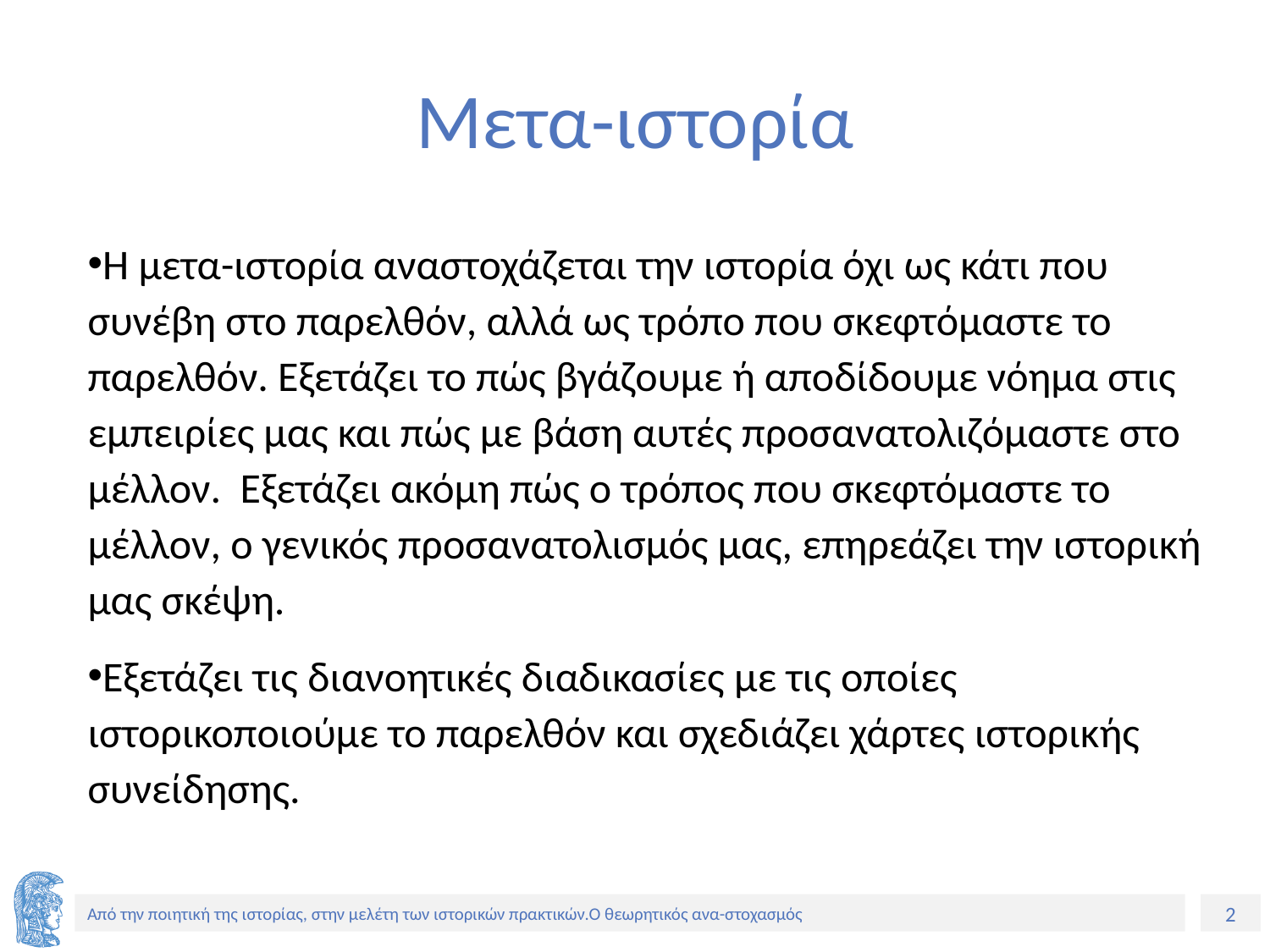

# Μετα-ιστορία
Η μετα-ιστορία αναστοχάζεται την ιστορία όχι ως κάτι που συνέβη στο παρελθόν, αλλά ως τρόπο που σκεφτόμαστε το παρελθόν. Εξετάζει το πώς βγάζουμε ή αποδίδουμε νόημα στις εμπειρίες μας και πώς με βάση αυτές προσανατολιζόμαστε στο μέλλον.  Εξετάζει ακόμη πώς ο τρόπος που σκεφτόμαστε το μέλλον, ο γενικός προσανατολισμός μας, επηρεάζει την ιστορική μας σκέψη.
Εξετάζει τις διανοητικές διαδικασίες με τις οποίες ιστορικοποιούμε το παρελθόν και σχεδιάζει χάρτες ιστορικής συνείδησης.